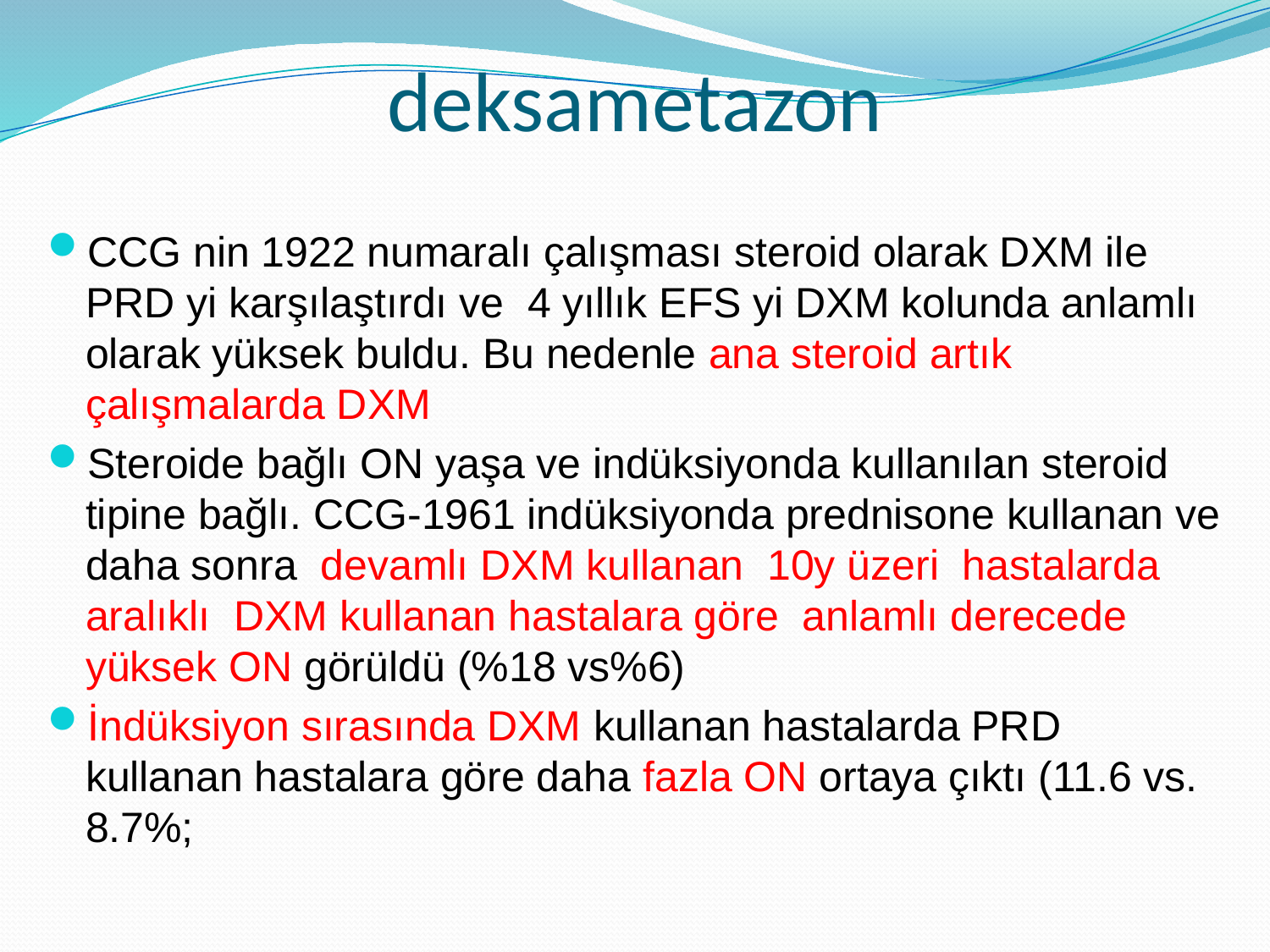

# deksametazon
CCG nin 1922 numaralı çalışması steroid olarak DXM ile  PRD yi karşılaştırdı ve  4 yıllık EFS yi DXM kolunda anlamlı olarak yüksek buldu. Bu nedenle ana steroid artık çalışmalarda DXM
Steroide bağlı ON yaşa ve indüksiyonda kullanılan steroid tipine bağlı. CCG-1961 indüksiyonda prednisone kullanan ve daha sonra  devamlı DXM kullanan  10y üzeri  hastalarda  aralıklı  DXM kullanan hastalara göre  anlamlı derecede yüksek ON görüldü (%18 vs%6)
İndüksiyon sırasında DXM kullanan hastalarda PRD kullanan hastalara göre daha fazla ON ortaya çıktı (11.6 vs. 8.7%;